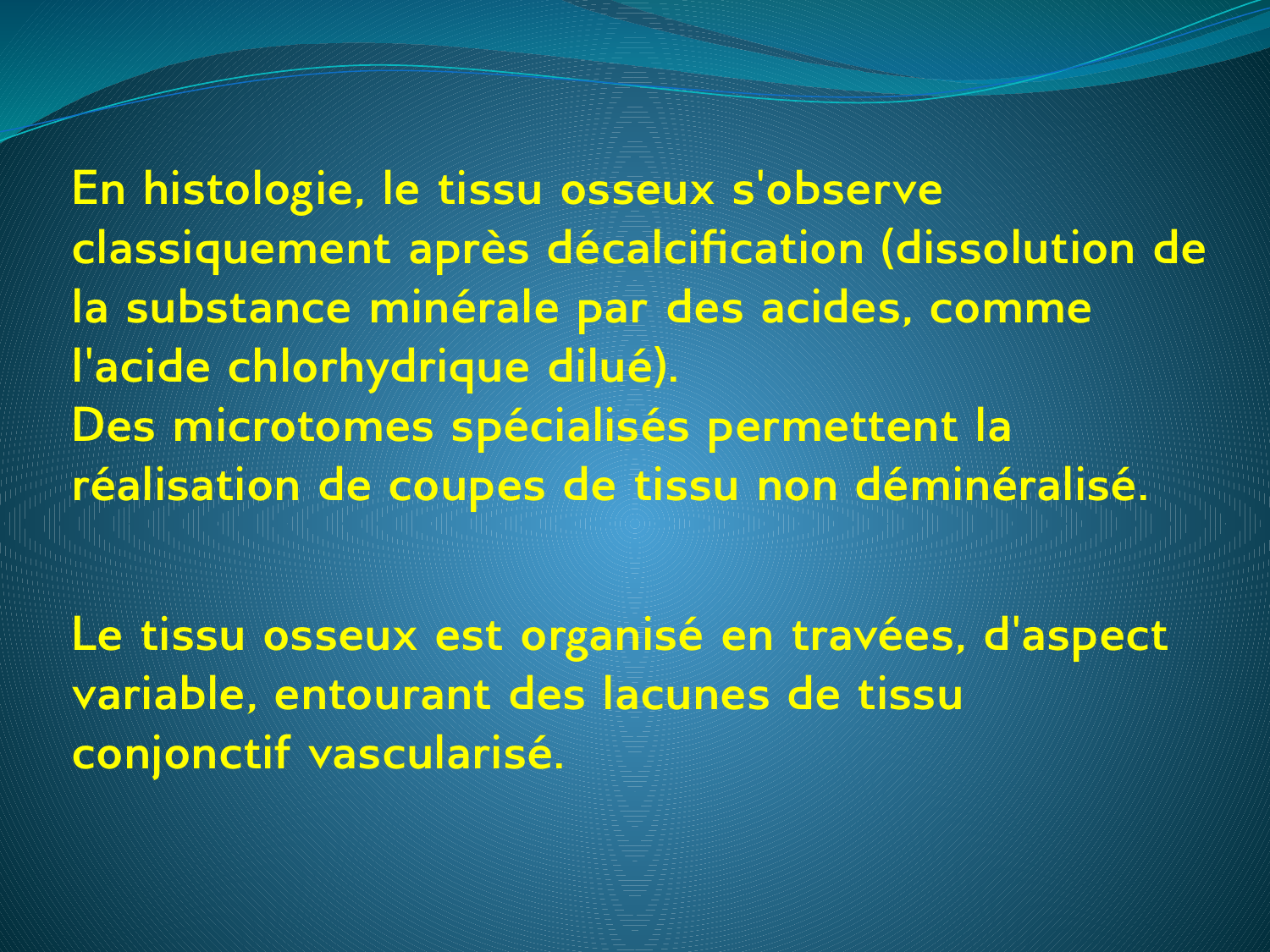

En histologie, le tissu osseux s'observe classiquement après décalcification (dissolution de la substance minérale par des acides, comme l'acide chlorhydrique dilué).
Des microtomes spécialisés permettent la réalisation de coupes de tissu non déminéralisé.
Le tissu osseux est organisé en travées, d'aspect variable, entourant des lacunes de tissu conjonctif vascularisé.